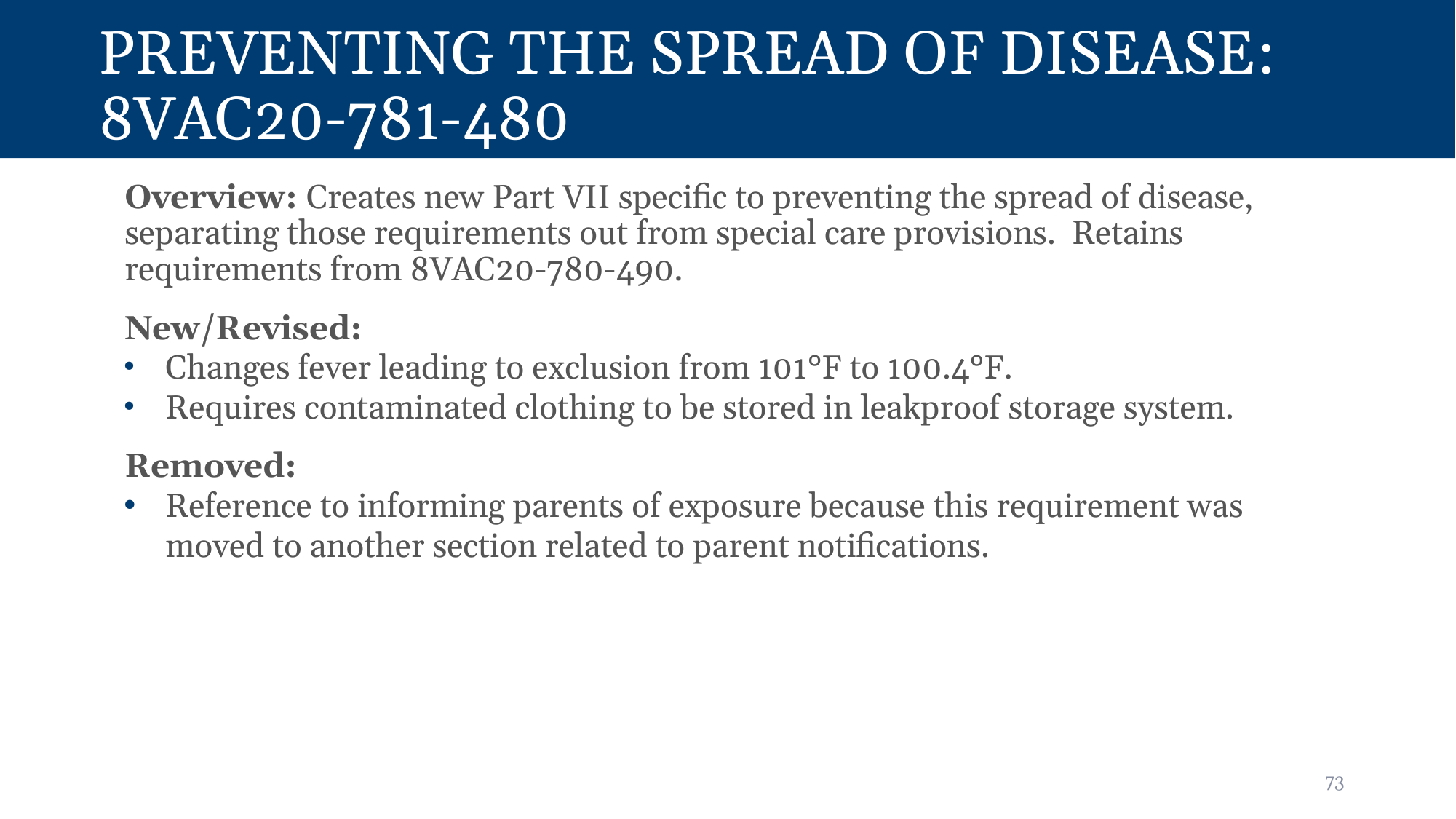

# Preventing the spread of disease: 8vac20-781-480
Overview: Creates new Part VII specific to preventing the spread of disease, separating those requirements out from special care provisions.  Retains requirements from 8VAC20-780-490.
New/Revised:
Changes fever leading to exclusion from 101°F to 100.4°F.
Requires contaminated clothing to be stored in leakproof storage system.
Removed:
Reference to informing parents of exposure because this requirement was moved to another section related to parent notifications.

73